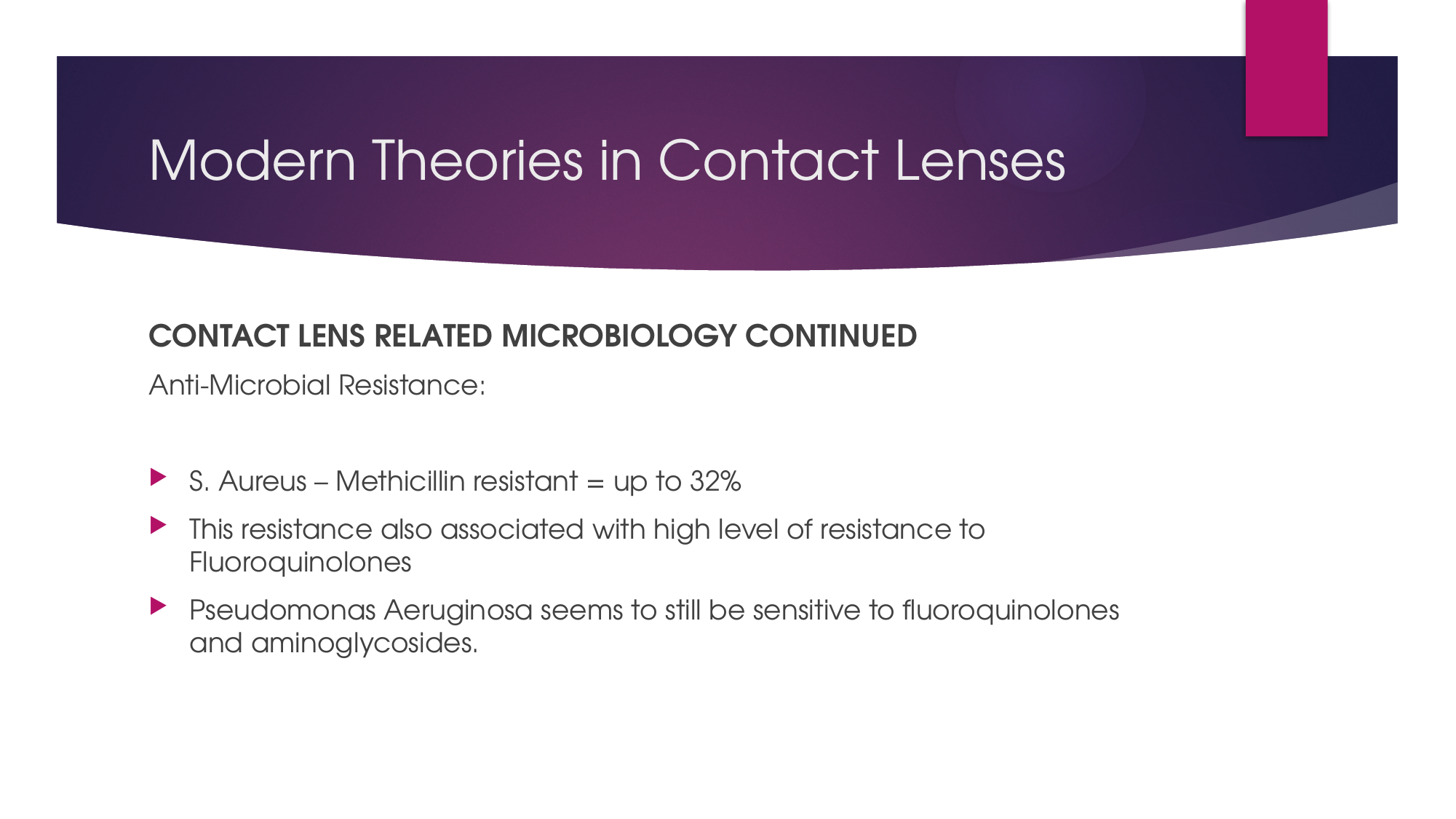

# Modern Theories in Contact Lenses
CONTACT LENS RELATED MICROBIOLOGY CONTINUED
Anti-Microbial Resistance:

S. Aureus – Methicillin resistant = up to 32%
This resistance also associated with high level of resistance to Fluoroquinolones
Pseudomonas Aeruginosa seems to still be sensitive to fluoroquinolones and aminoglycosides.